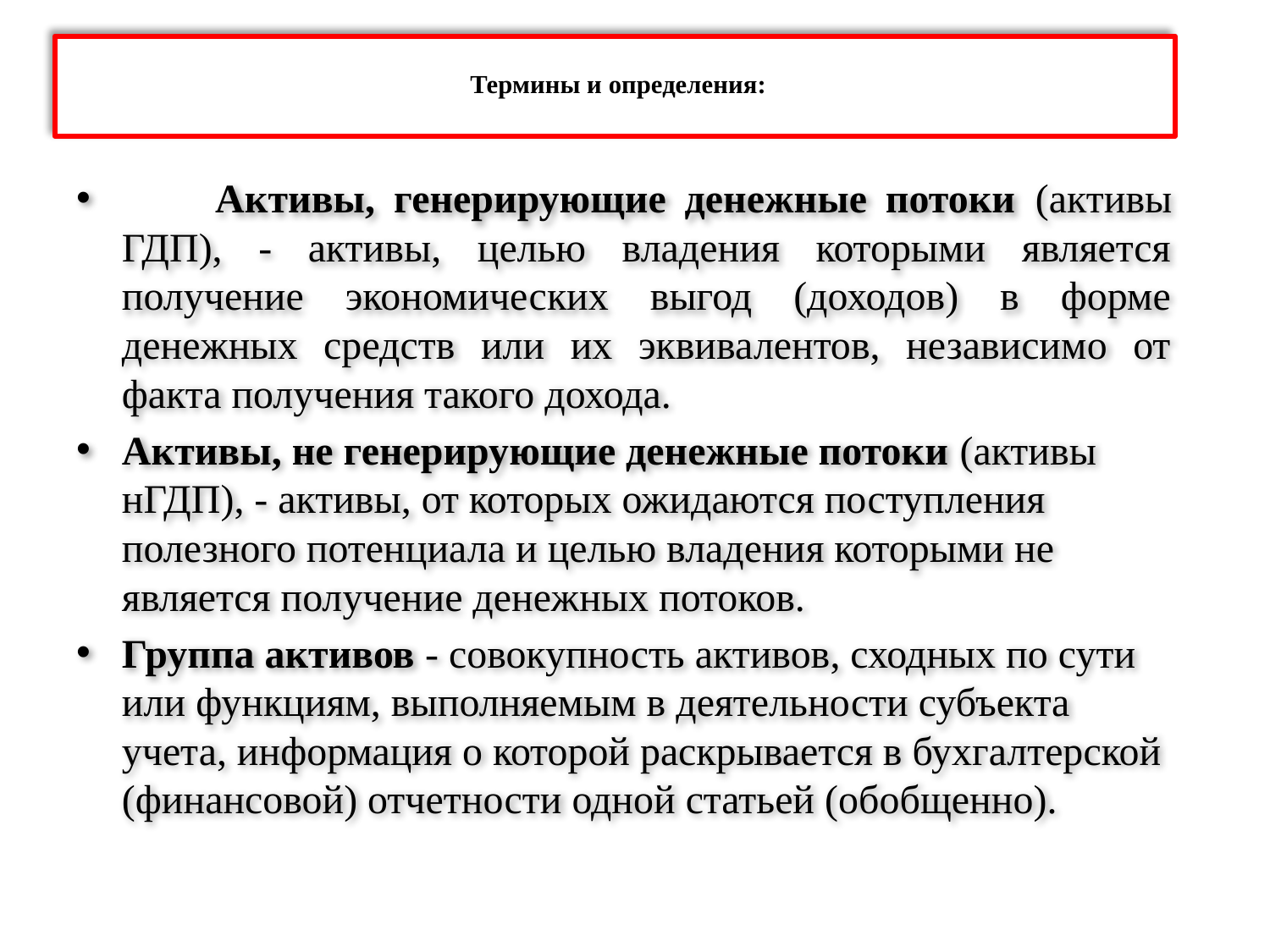

# Термины и определения:
     Активы, генерирующие денежные потоки (активы ГДП), - активы, целью владения которыми является получение экономических выгод (доходов) в форме денежных средств или их эквивалентов, независимо от факта получения такого дохода.
Активы, не генерирующие денежные потоки (активы нГДП), - активы, от которых ожидаются поступления полезного потенциала и целью владения которыми не является получение денежных потоков.
Группа активов - совокупность активов, сходных по сути или функциям, выполняемым в деятельности субъекта учета, информация о которой раскрывается в бухгалтерской (финансовой) отчетности одной статьей (обобщенно).